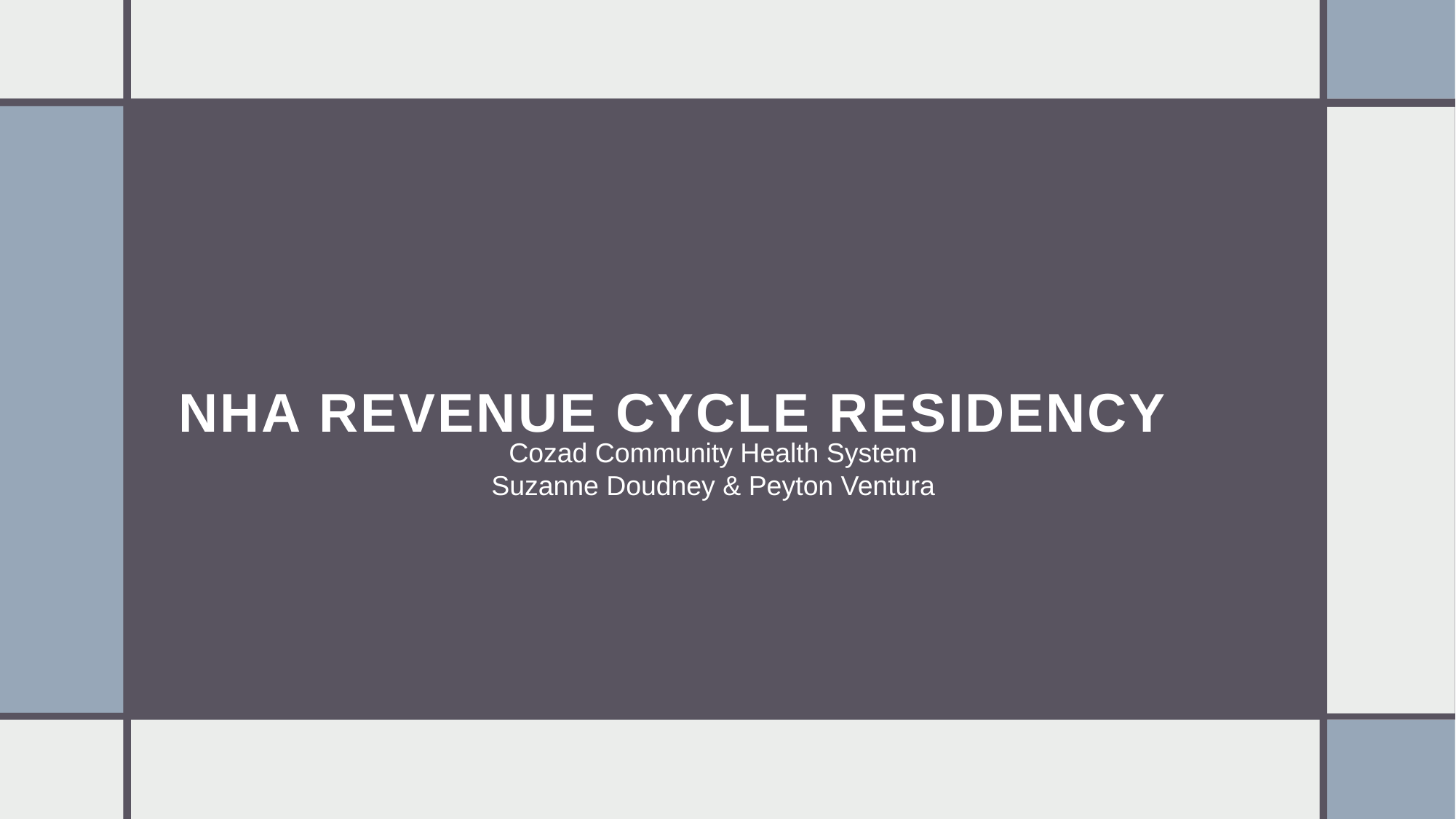

# NHA Revenue Cycle Residency
Cozad Community Health System
Suzanne Doudney & Peyton Ventura